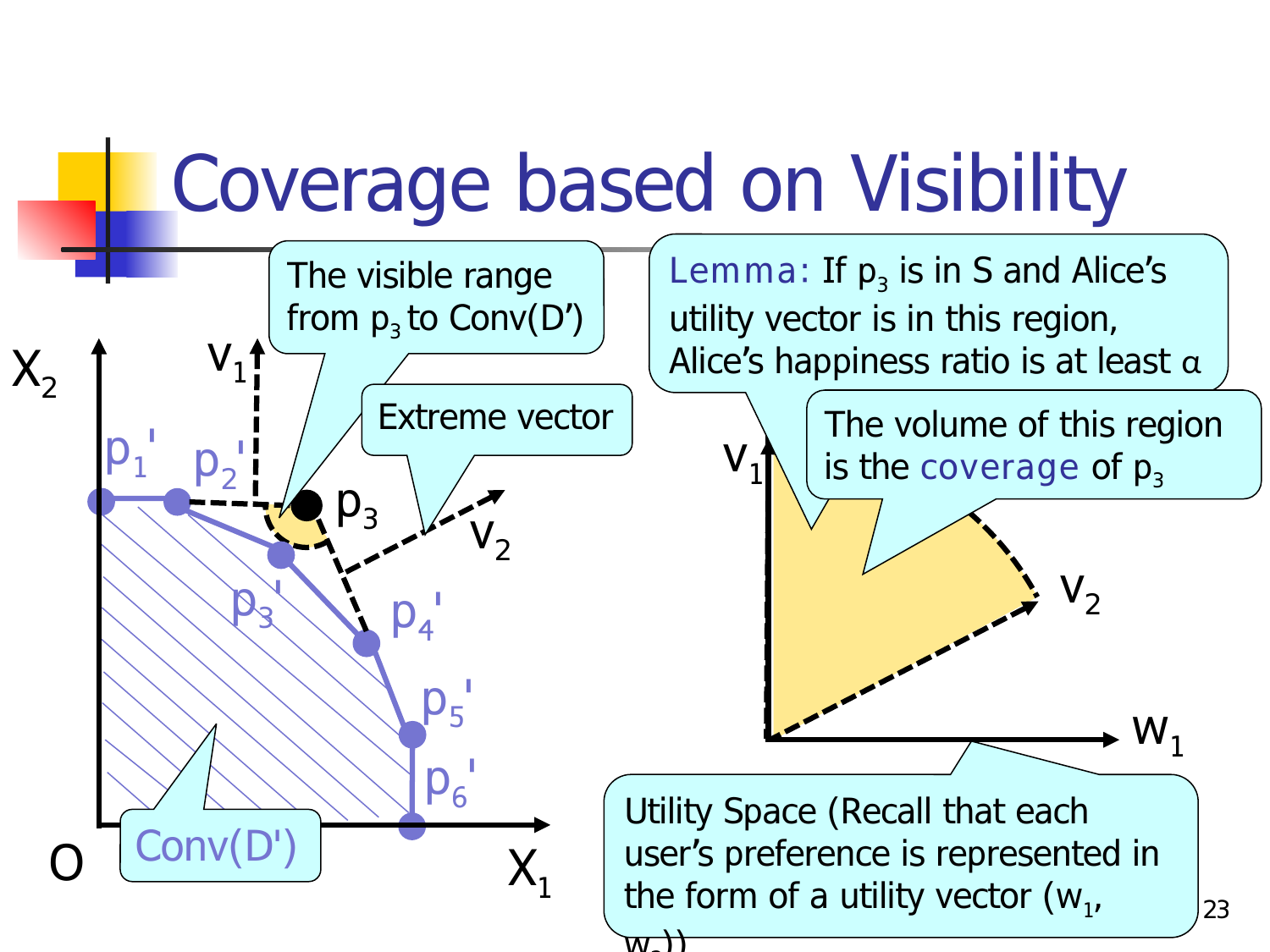

# Coverage based on Visibility
Lemma: If p3 is in S and Alice’s utility vector is in this region, Alice’s happiness ratio is at least α
The visible range from p3 to Conv(D’)
w2
w1
v1
X2
p1'
p2'

p3'
p4'

p5'

p6'
Conv(D')
O
X1
p3

v2
Extreme vector
The volume of this region is the coverage of p3
v1

v2
Utility Space (Recall that each user’s preference is represented in the form of a utility vector (w1, w2))

23